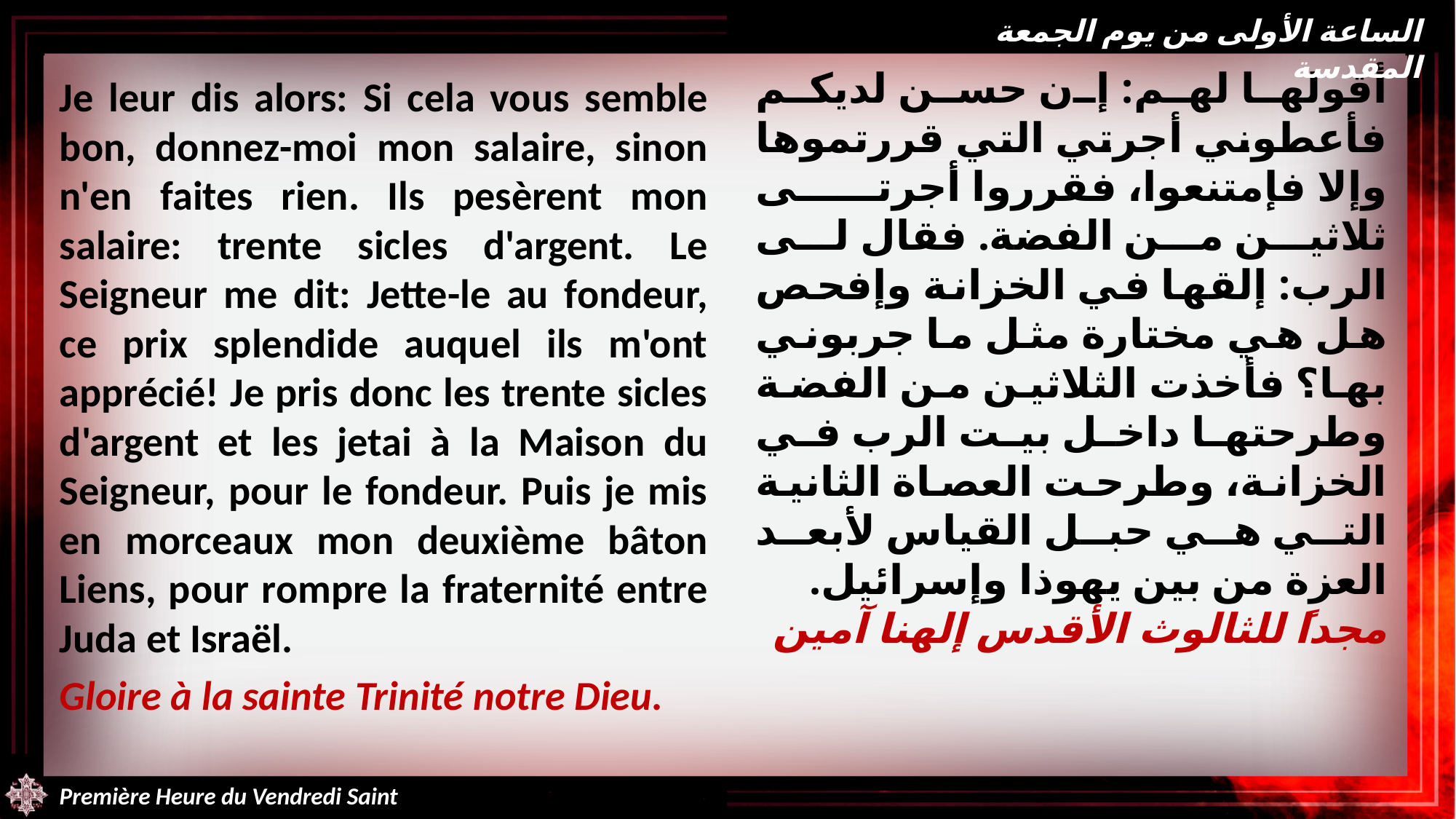

الساعة الأولى من يوم الجمعة المقدسة
أقولها لهم: إن حسن لديكم فأعطوني أجرتي التي قررتموها وإلا فإمتنعوا، فقرروا أجرتى ثلاثين من الفضة. فقال لى الرب: إلقها في الخزانة وإفحص هل هي مختارة مثل ما جربوني بها؟ فأخذت الثلاثين من الفضة وطرحتها داخل بيت الرب في الخزانة، وطرحت العصاة الثانية التي هي حبل القياس لأبعد العزة من بين يهوذا وإسرائيل.
مجداً للثالوث الأقدس إلهنا آمين

Je leur dis alors: Si cela vous semble bon, donnez-moi mon salaire, sinon n'en faites rien. Ils pesèrent mon salaire: trente sicles d'argent. Le Seigneur me dit: Jette-le au fondeur, ce prix splendide auquel ils m'ont apprécié! Je pris donc les trente sicles d'argent et les jetai à la Maison du Seigneur, pour le fondeur. Puis je mis en morceaux mon deuxième bâton Liens, pour rompre la fraternité entre Juda et Israël.
Gloire à la sainte Trinité notre Dieu.

Première Heure du Vendredi Saint